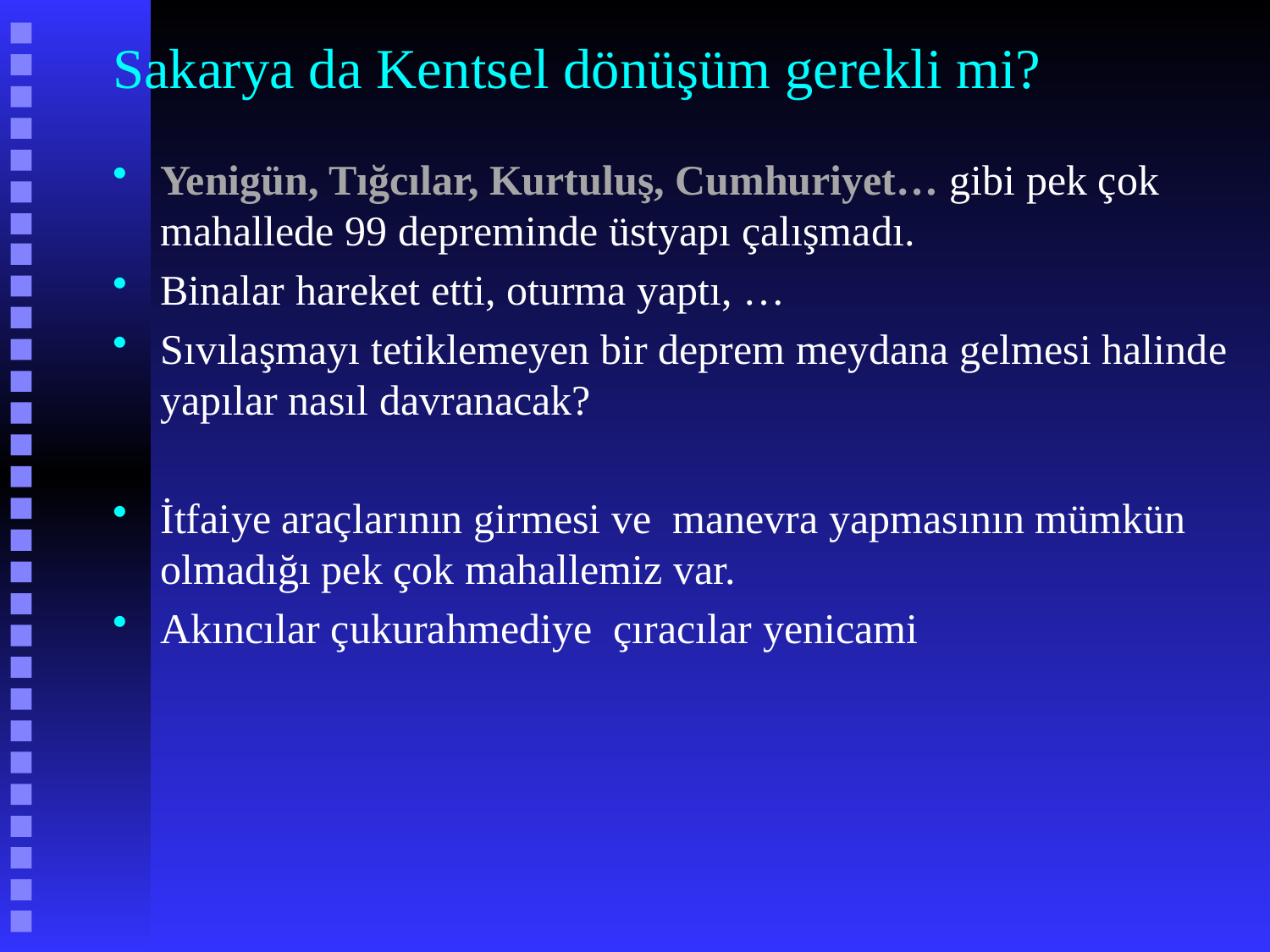

# Sakarya da Kentsel dönüşüm gerekli mi?
Yenigün, Tığcılar, Kurtuluş, Cumhuriyet… gibi pek çok mahallede 99 depreminde üstyapı çalışmadı.
Binalar hareket etti, oturma yaptı, …
Sıvılaşmayı tetiklemeyen bir deprem meydana gelmesi halinde yapılar nasıl davranacak?

İtfaiye araçlarının girmesi ve  manevra yapmasının mümkün olmadığı pek çok mahallemiz var.
Akıncılar çukurahmediye  çıracılar yenicami